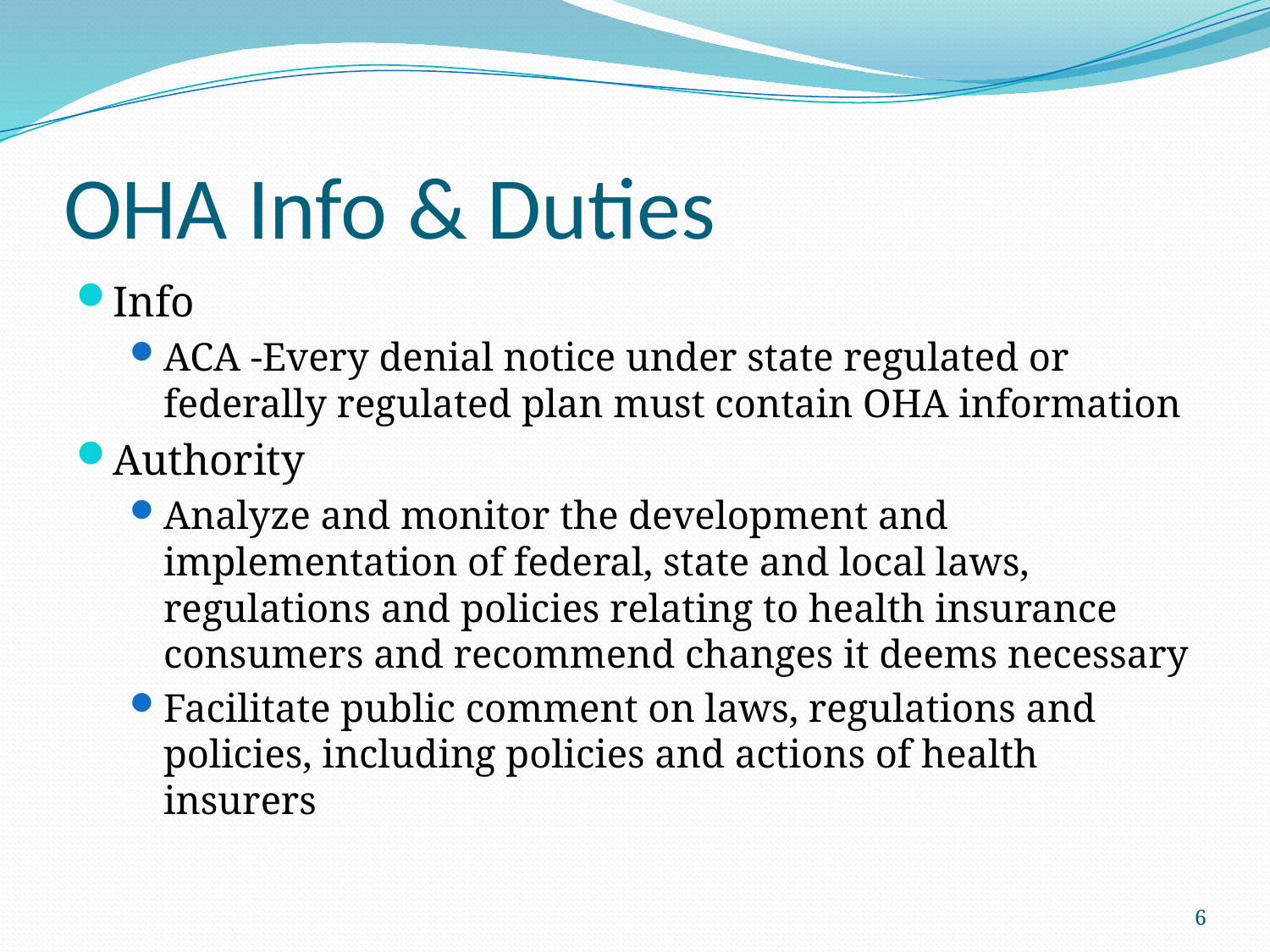

# OHA Info & Duties
Info
ACA -Every denial notice under state regulated or federally regulated plan must contain OHA information
Authority
Analyze and monitor the development and implementation of federal, state and local laws, regulations and policies relating to health insurance consumers and recommend changes it deems necessary
Facilitate public comment on laws, regulations and policies, including policies and actions of health insurers
6